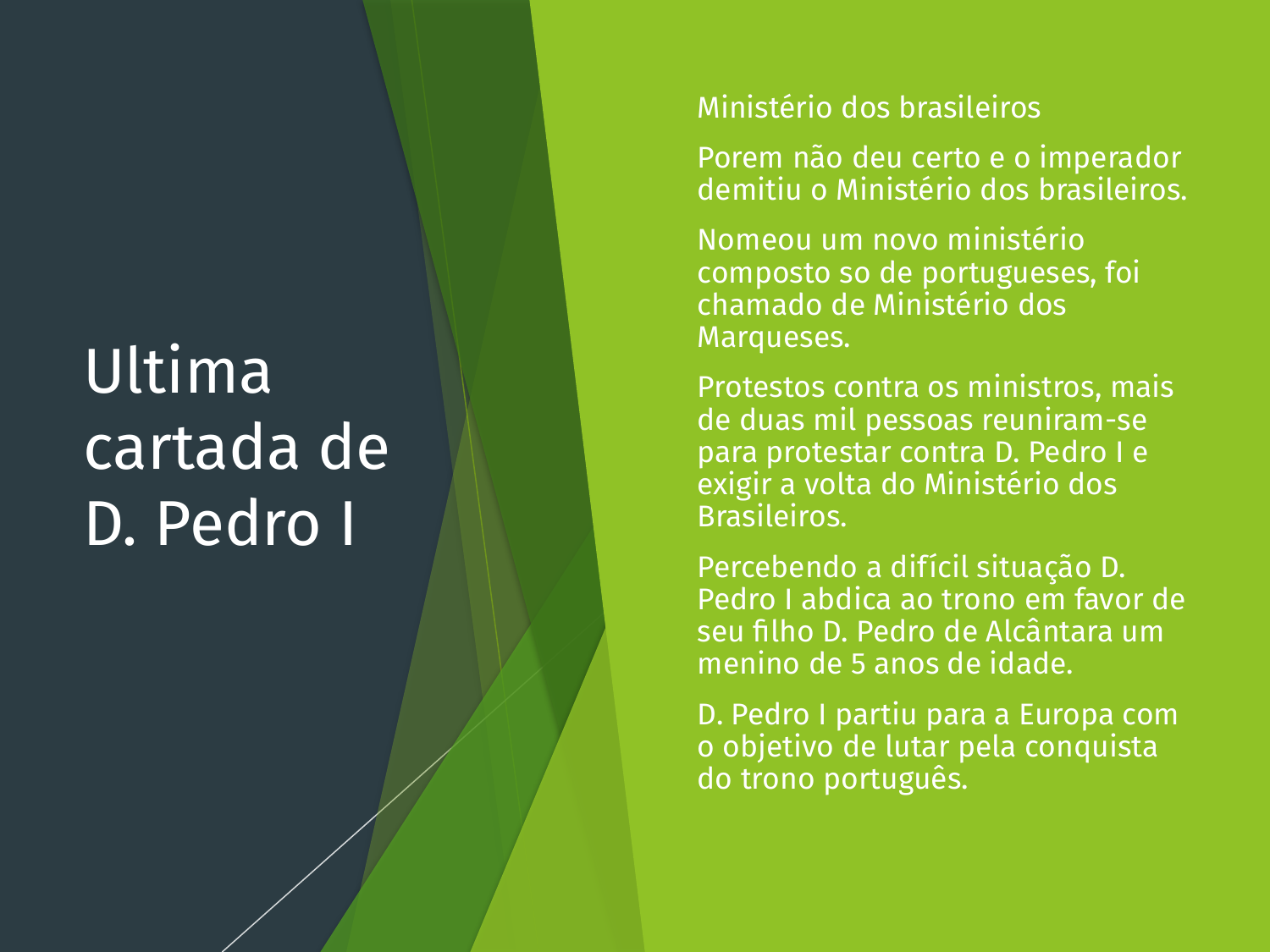

# Ultima cartada de D. Pedro I
Ministério dos brasileiros
Porem não deu certo e o imperador demitiu o Ministério dos brasileiros.
Nomeou um novo ministério composto so de portugueses, foi chamado de Ministério dos Marqueses.
Protestos contra os ministros, mais de duas mil pessoas reuniram-se para protestar contra D. Pedro I e exigir a volta do Ministério dos Brasileiros.
Percebendo a difícil situação D. Pedro I abdica ao trono em favor de seu filho D. Pedro de Alcântara um menino de 5 anos de idade.
D. Pedro I partiu para a Europa com o objetivo de lutar pela conquista do trono português.